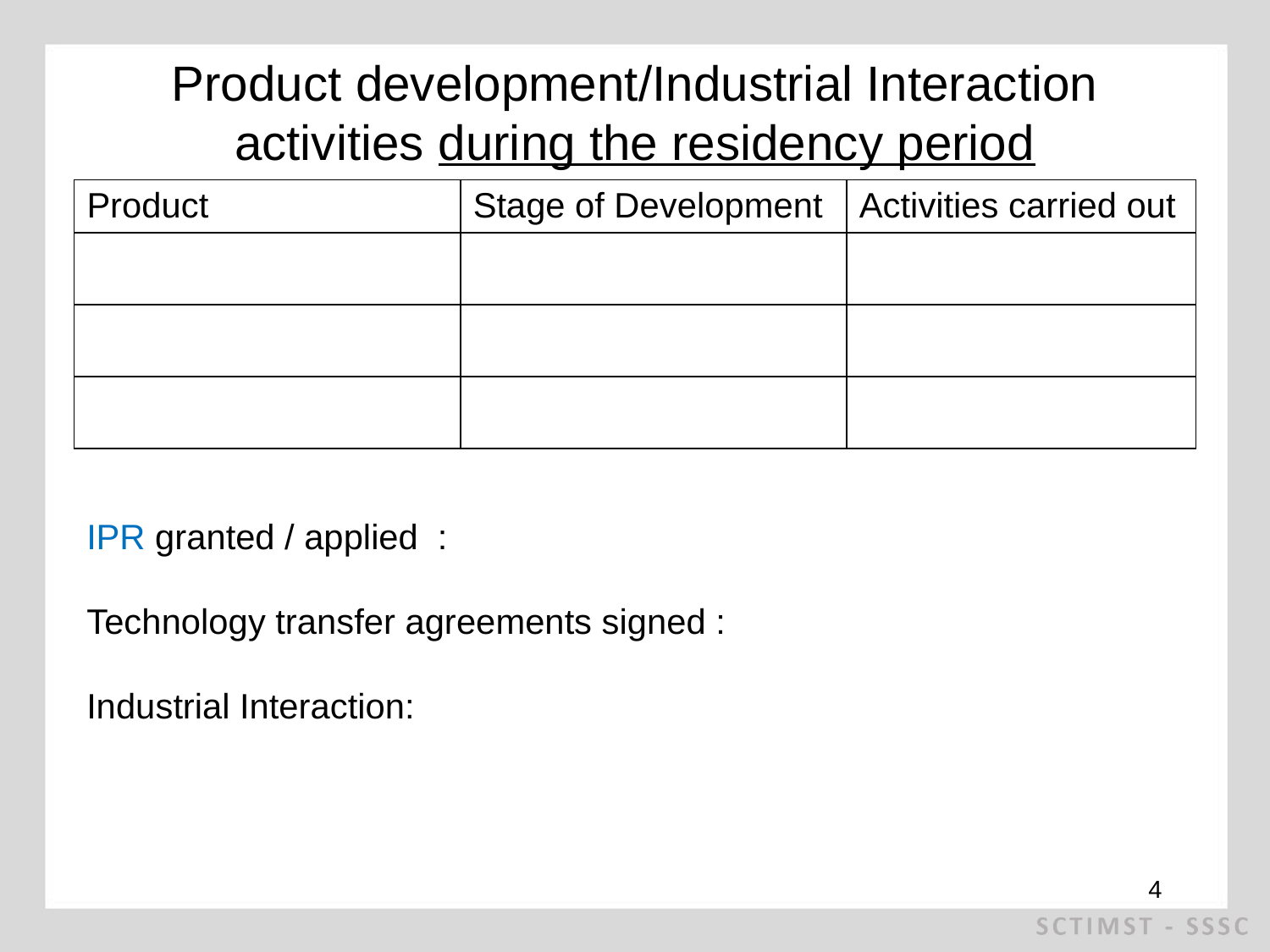

# Product development/Industrial Interaction activities during the residency period
| Product | Stage of Development | Activities carried out |
| --- | --- | --- |
|  |  |  |
|  |  |  |
|  |  |  |
IPR granted / applied  :

Technology transfer agreements signed :

Industrial Interaction:
4